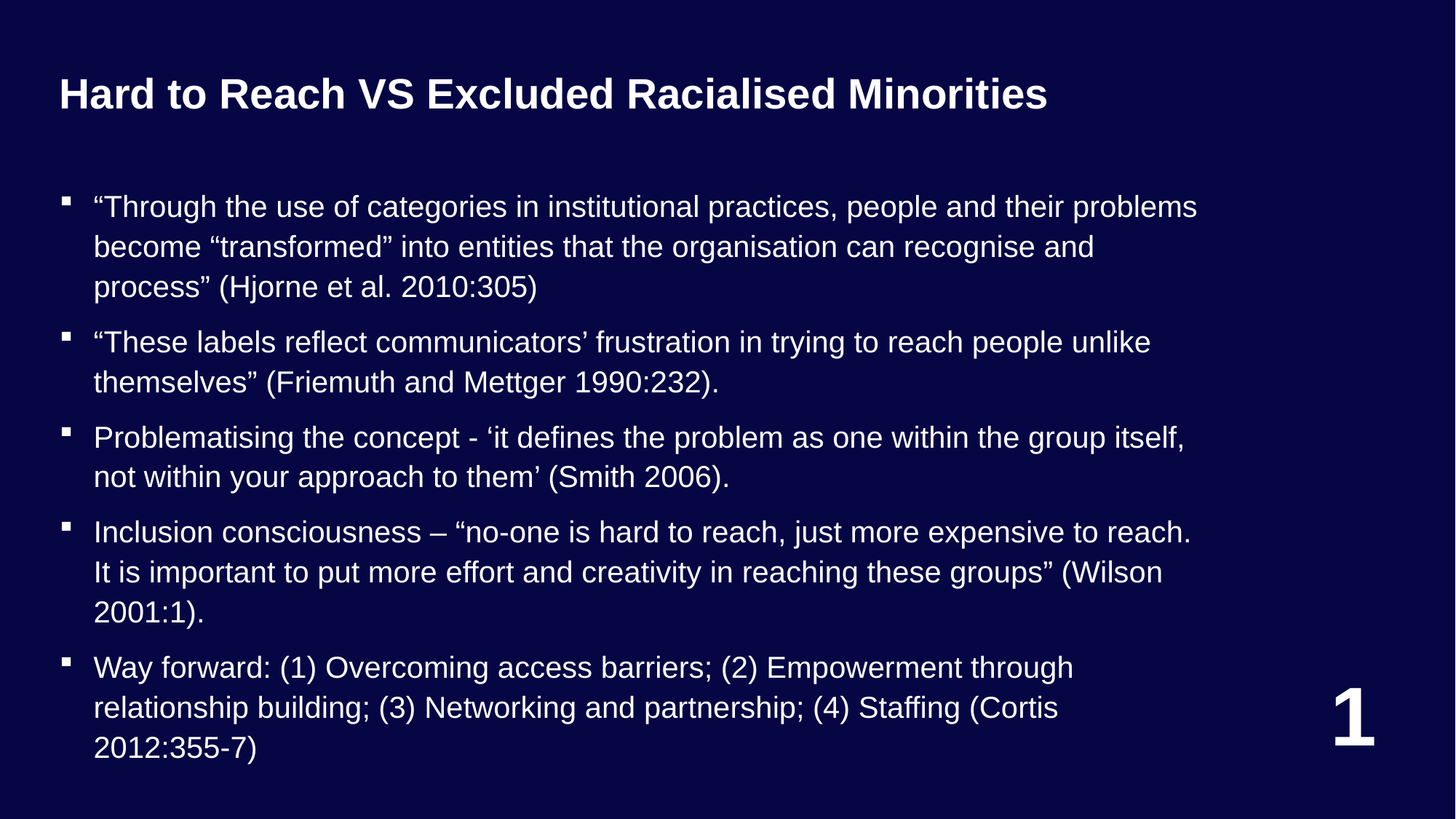

Slide Title 6
Hard to Reach VS Excluded Racialised Minorities
“Through the use of categories in institutional practices, people and their problems become “transformed” into entities that the organisation can recognise and process” (Hjorne et al. 2010:305) ​
“These labels reflect communicators’ frustration in trying to reach people unlike themselves” (Friemuth and Mettger 1990:232).​
Problematising the concept - ‘it defines the problem as one within the group itself, not within your approach to them’ (Smith 2006).  ​
Inclusion consciousness – “no-one is hard to reach, just more expensive to reach. It is important to put more effort and creativity in reaching these groups” (Wilson 2001:1).​
Way forward: (1) Overcoming access barriers; (2) Empowerment through relationship building; (3) Networking and partnership; (4) Staffing (Cortis 2012:355-7)​

1